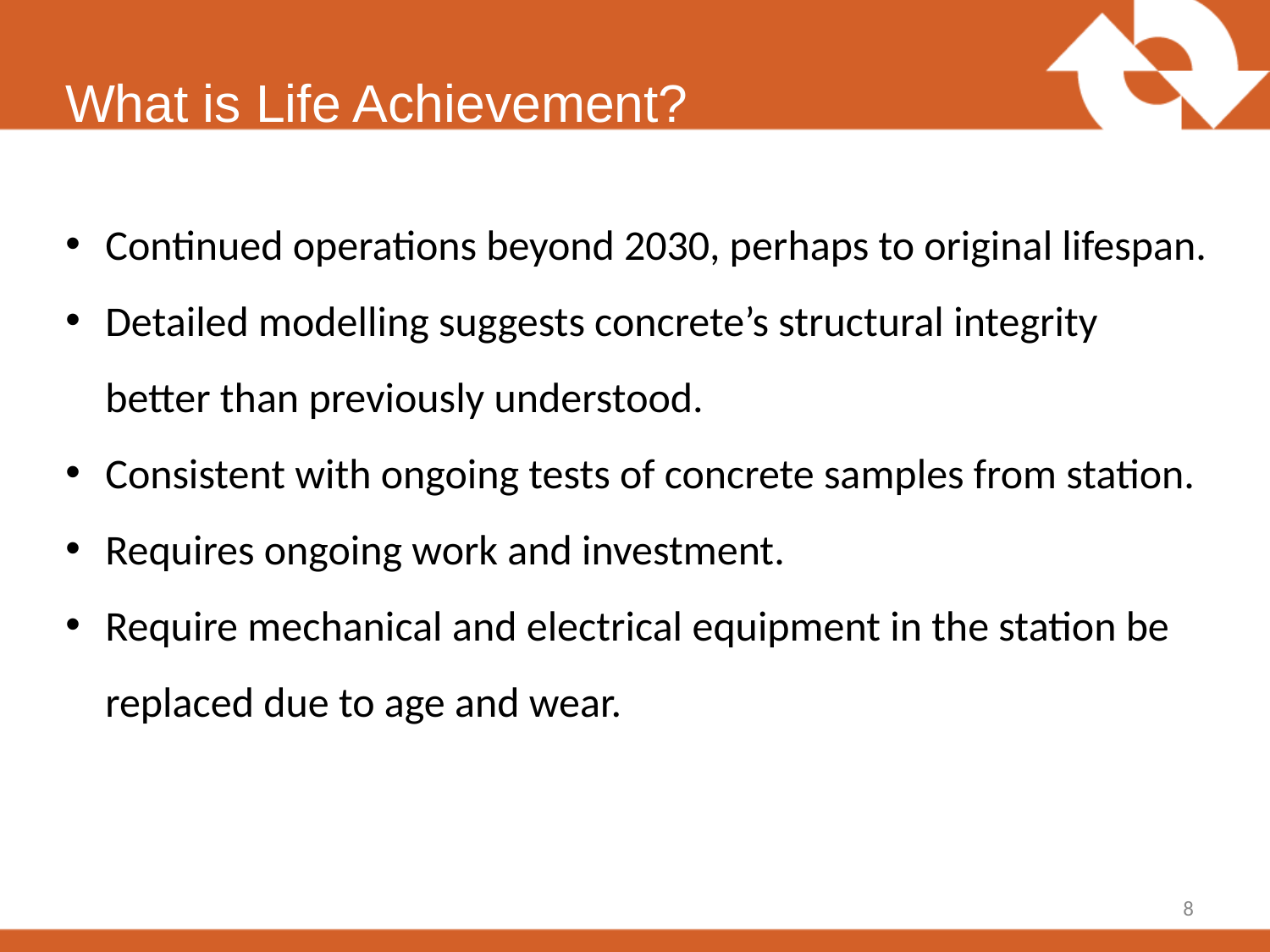

What is Life Achievement?
Continued operations beyond 2030, perhaps to original lifespan.
Detailed modelling suggests concrete’s structural integrity better than previously understood.
Consistent with ongoing tests of concrete samples from station.
Requires ongoing work and investment.
Require mechanical and electrical equipment in the station be replaced due to age and wear.
8